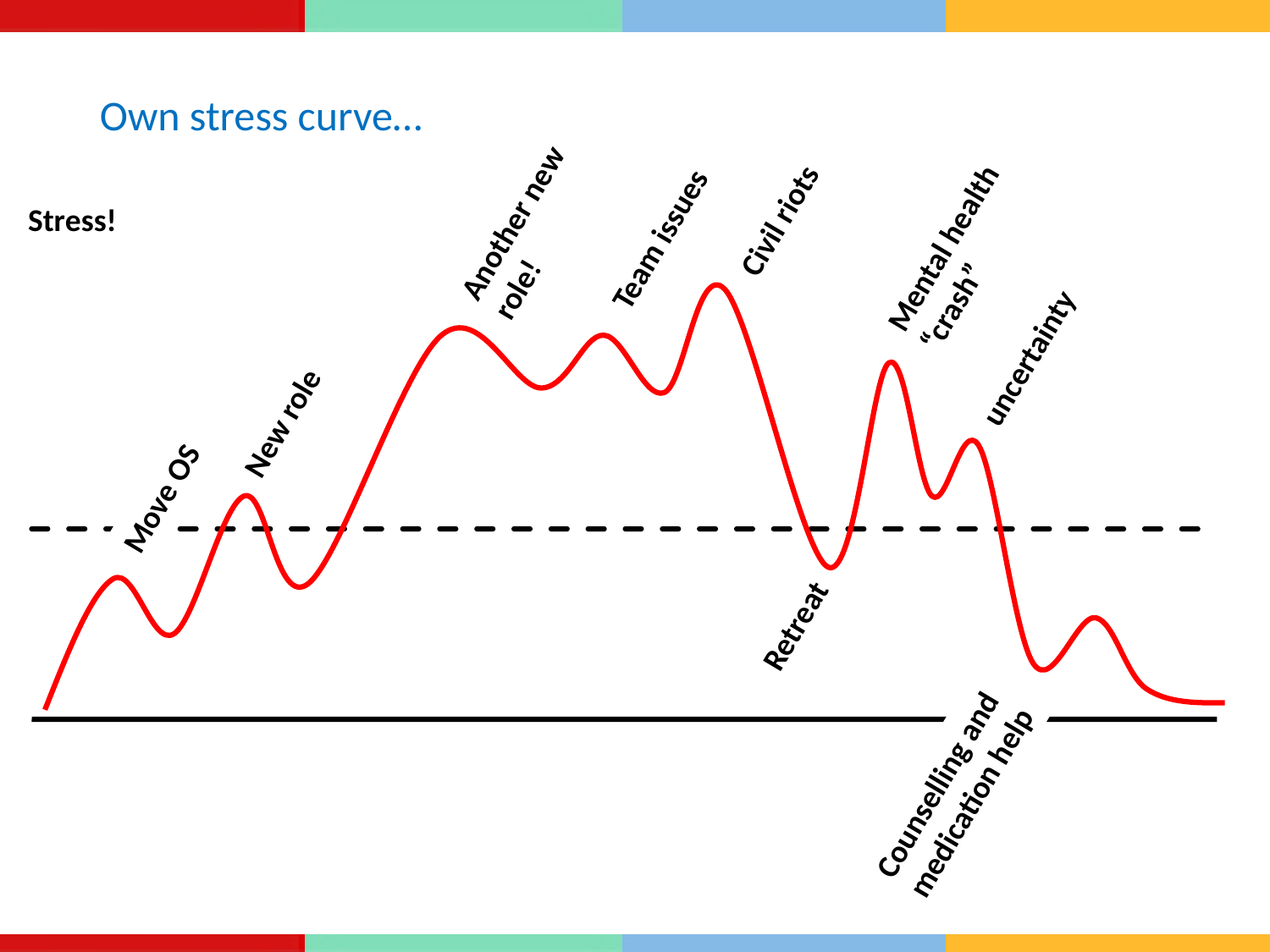

Own stress curve…
Civil riots
Another new role!
Team issues
Mental health “crash”
Stress!

uncertainty
New role
Move OS

Retreat

Counselling and medication help